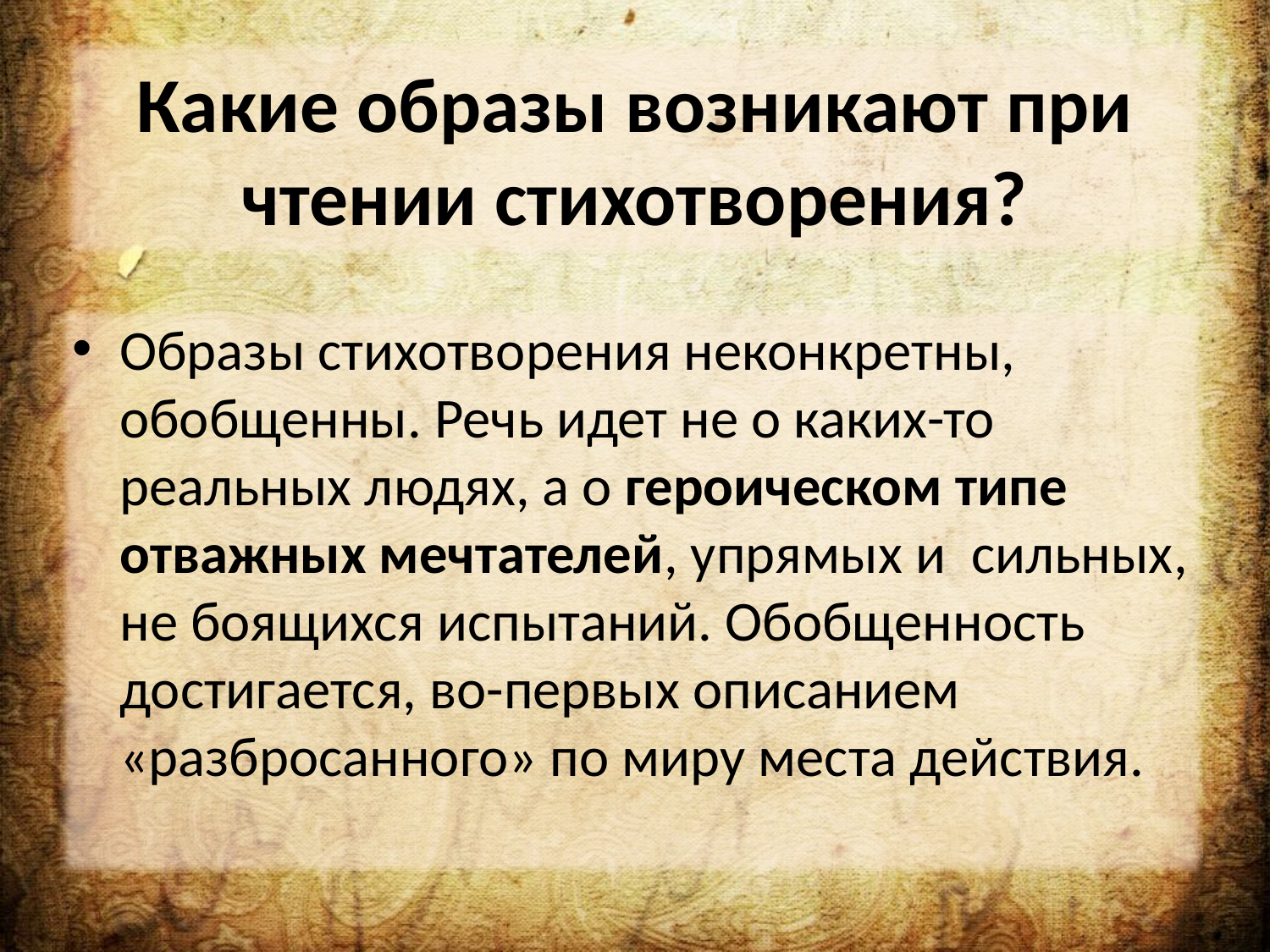

#
Какие образы возникают при чтении стихотворения?

Образы стихотворения неконкретны, обобщенны. Речь идет не о каких-то реальных людях, а о героическом типе отважных мечтателей, упрямых и  сильных, не боящихся испытаний. Обобщенность достигается, во-первых описанием «разбросанного» по миру места действия.